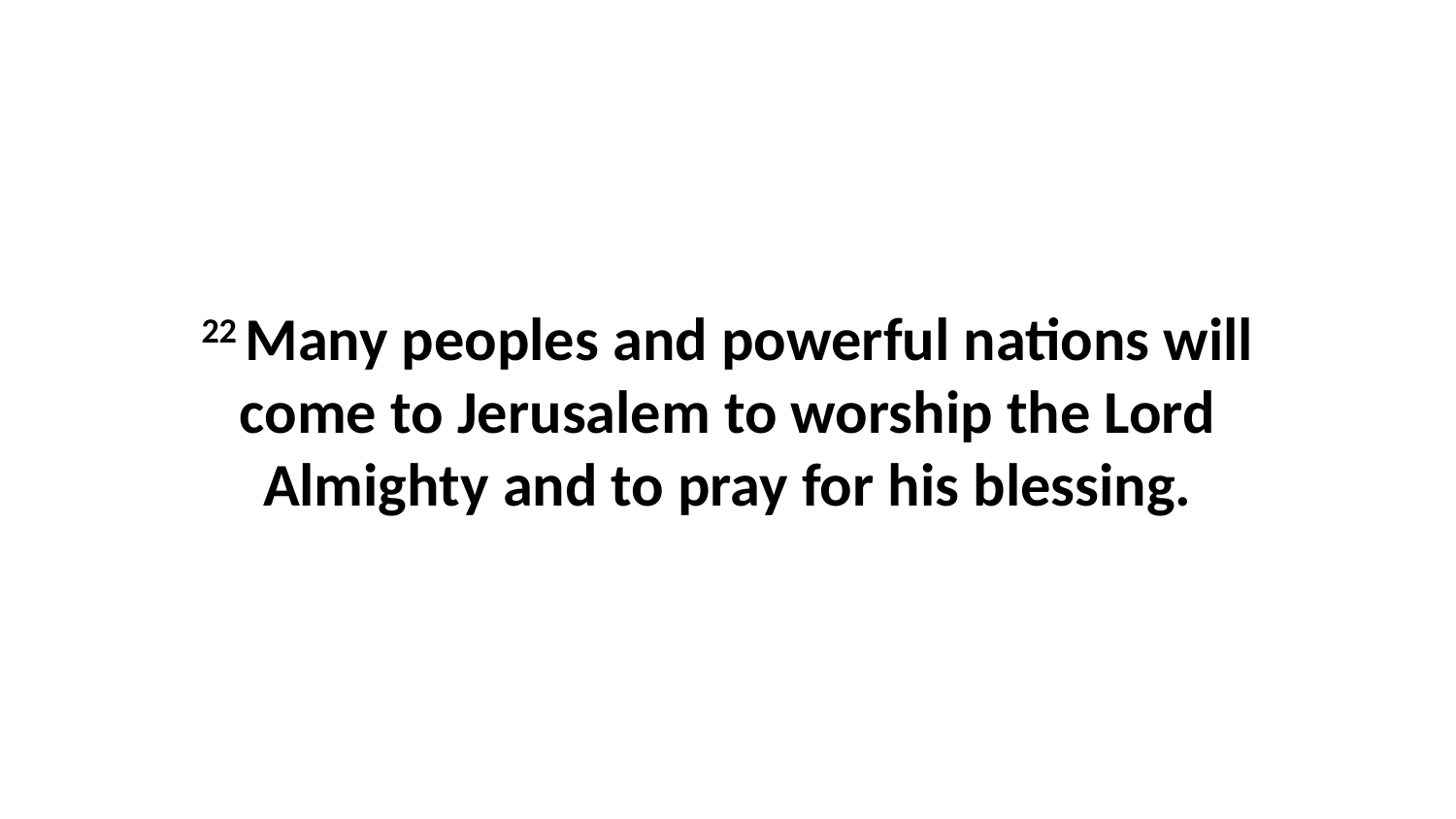

22 Many peoples and powerful nations will come to Jerusalem to worship the Lord Almighty and to pray for his blessing.